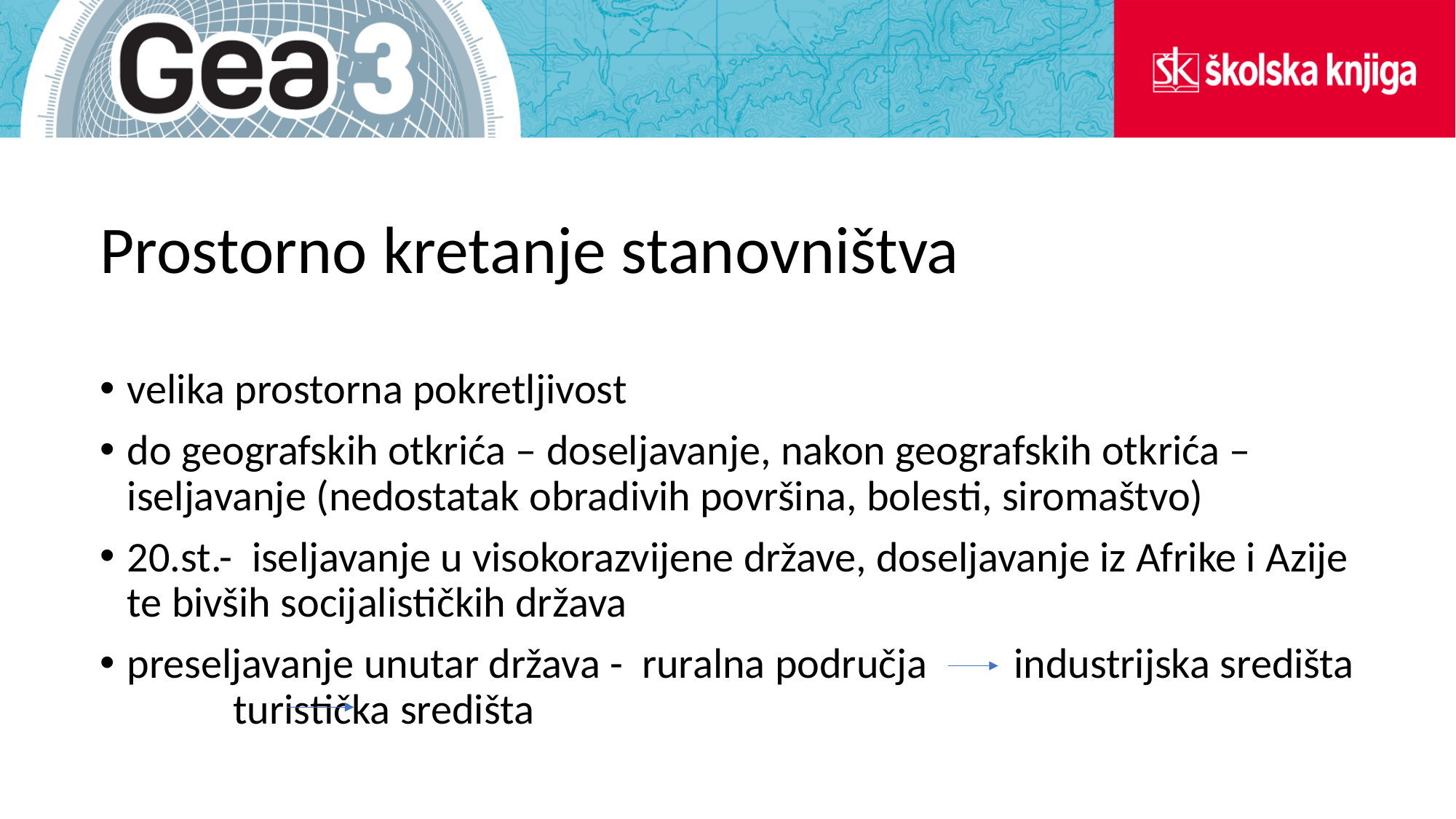

# Prostorno kretanje stanovništva
velika prostorna pokretljivost
do geografskih otkrića – doseljavanje, nakon geografskih otkrića – iseljavanje (nedostatak obradivih površina, bolesti, siromaštvo)
20.st.-  iseljavanje u visokorazvijene države, doseljavanje iz Afrike i Azije te bivših socijalističkih država
preseljavanje unutar država -  ruralna područja         industrijska središta            turistička središta